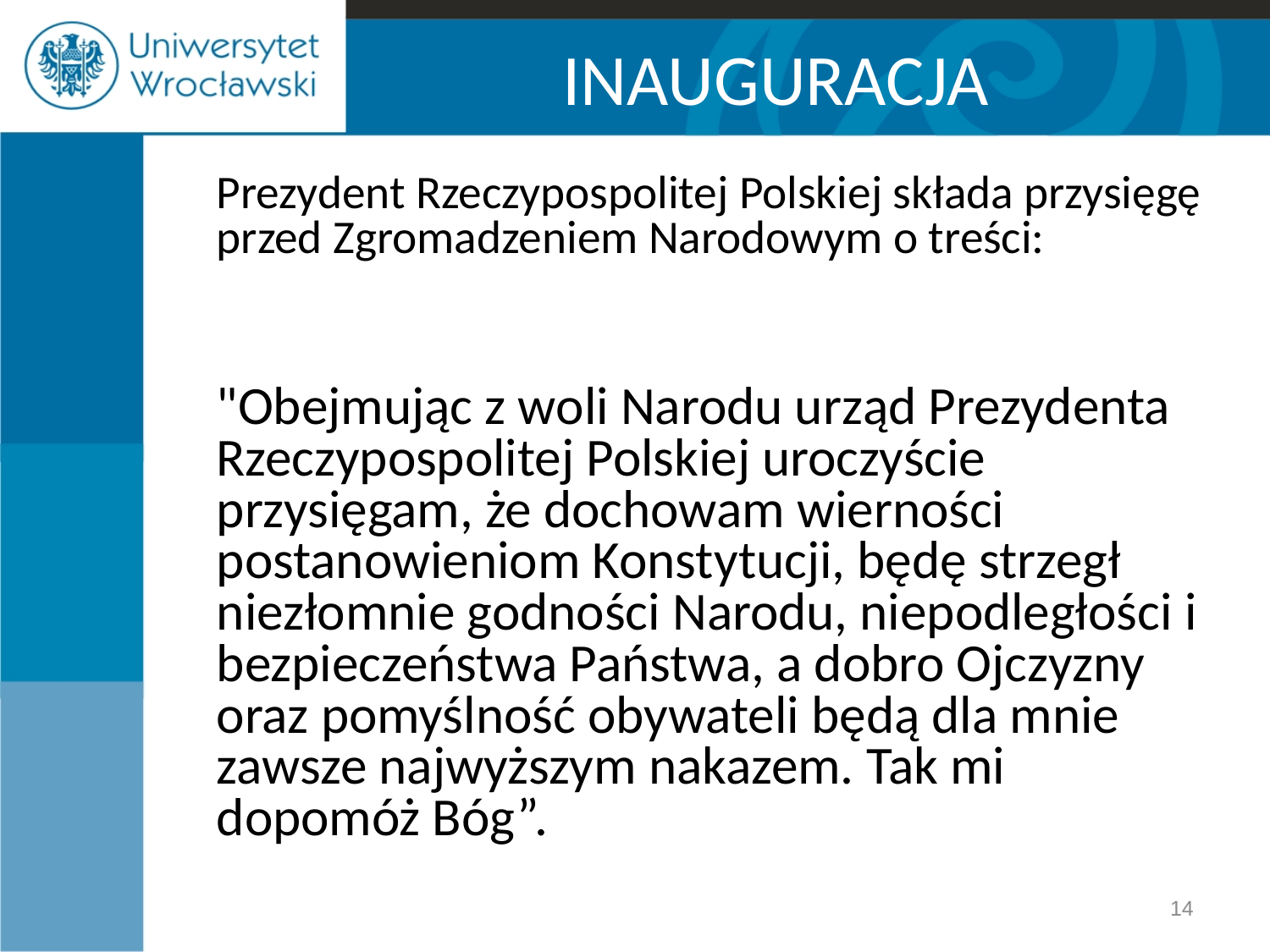

# INAUGURACJA
	Prezydent Rzeczypospolitej Polskiej składa przysięgę przed Zgromadzeniem Narodowym o treści:

	"Obejmując z woli Narodu urząd Prezydenta Rzeczypospolitej Polskiej uroczyście przysięgam, że dochowam wierności postanowieniom Konstytucji, będę strzegł niezłomnie godności Narodu, niepodległości i bezpieczeństwa Państwa, a dobro Ojczyzny oraz pomyślność obywateli będą dla mnie zawsze najwyższym nakazem. Tak mi dopomóż Bóg”.
14